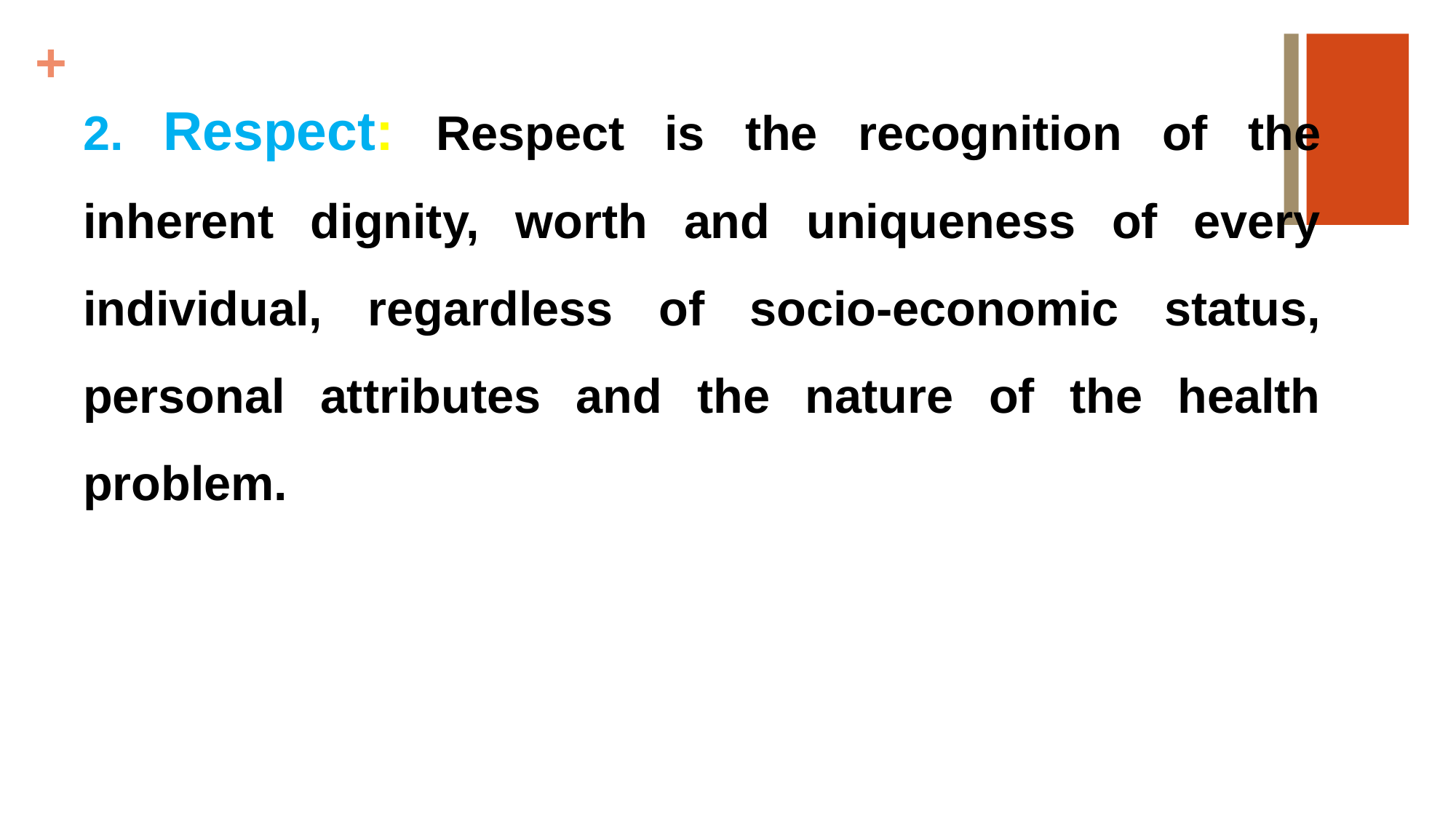

2. Respect: Respect is the recognition of the inherent dignity, worth and uniqueness of every individual, regardless of socio-economic status, personal attributes and the nature of the health problem.